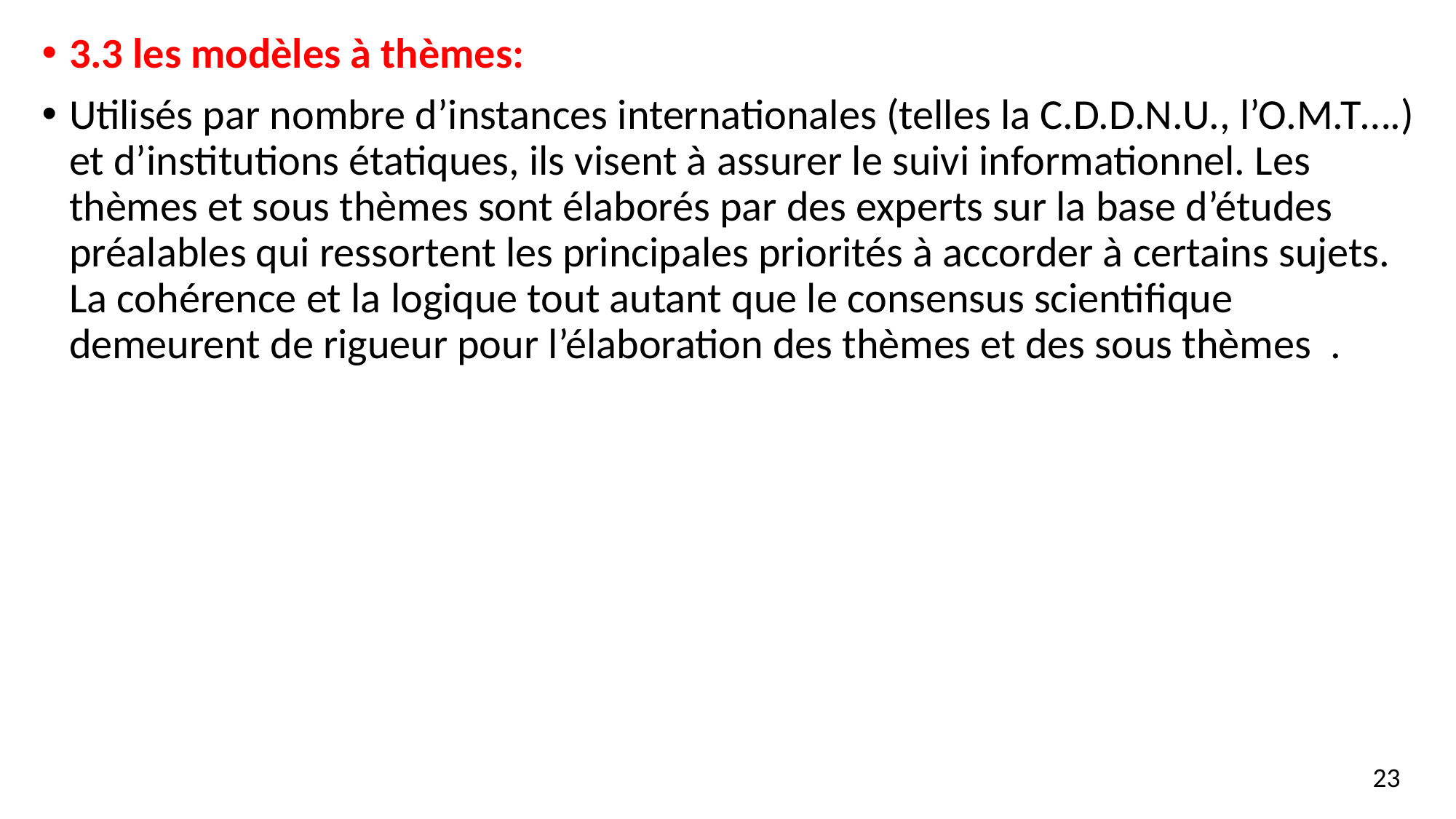

3.3 les modèles à thèmes:
Utilisés par nombre d’instances internationales (telles la C.D.D.N.U., l’O.M.T….) et d’institutions étatiques, ils visent à assurer le suivi informationnel. Les thèmes et sous thèmes sont élaborés par des experts sur la base d’études préalables qui ressortent les principales priorités à accorder à certains sujets. La cohérence et la logique tout autant que le consensus scientifique demeurent de rigueur pour l’élaboration des thèmes et des sous thèmes  .

23